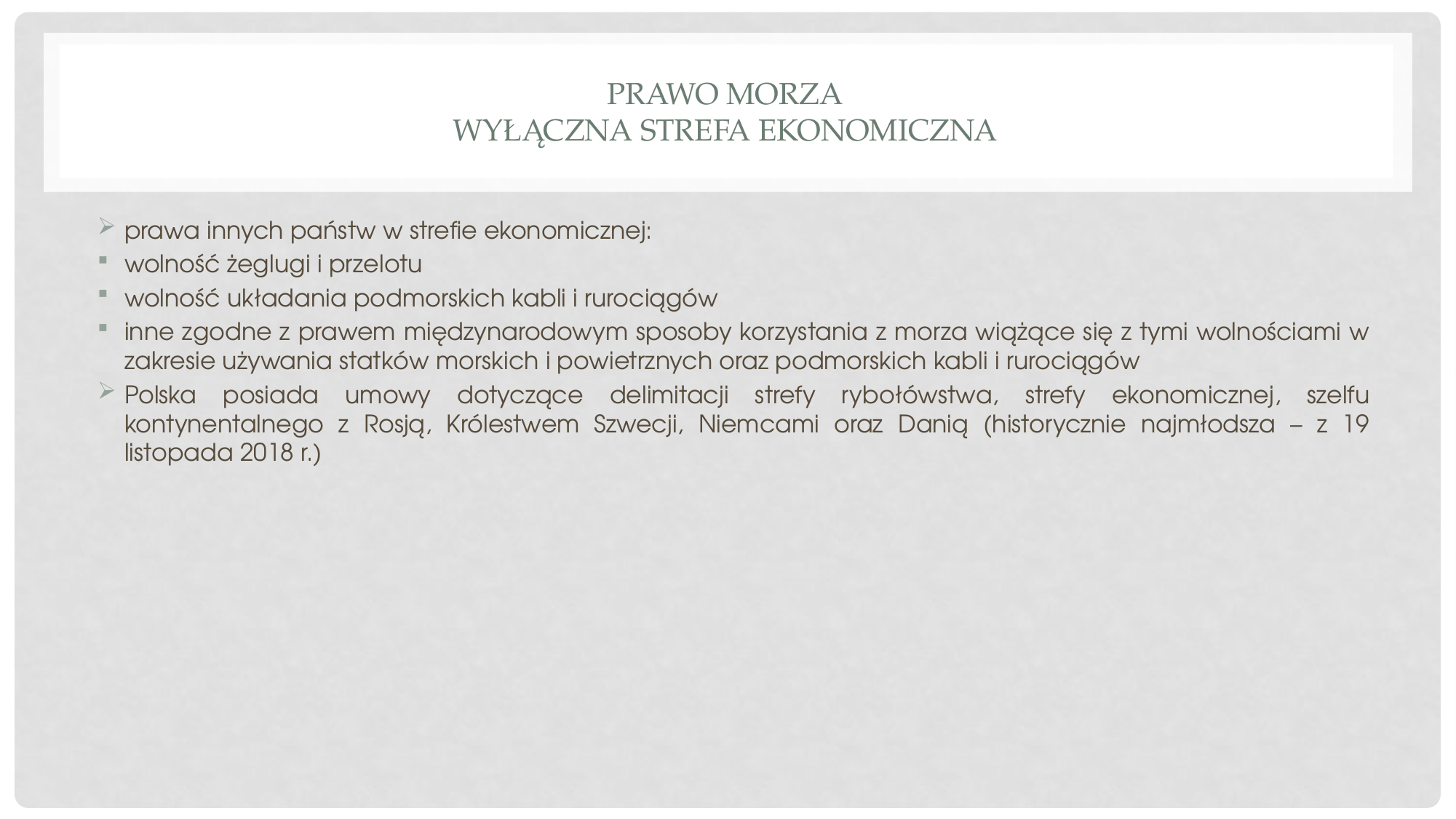

# Prawo morza wyłączna strefa ekonomiczna
prawa innych państw w strefie ekonomicznej:
wolność żeglugi i przelotu
wolność układania podmorskich kabli i rurociągów
inne zgodne z prawem międzynarodowym sposoby korzystania z morza wiążące się z tymi wolnościami w zakresie używania statków morskich i powietrznych oraz podmorskich kabli i rurociągów
Polska posiada umowy dotyczące delimitacji strefy rybołówstwa, strefy ekonomicznej, szelfu kontynentalnego z Rosją, Królestwem Szwecji, Niemcami oraz Danią (historycznie najmłodsza – z 19 listopada 2018 r.)